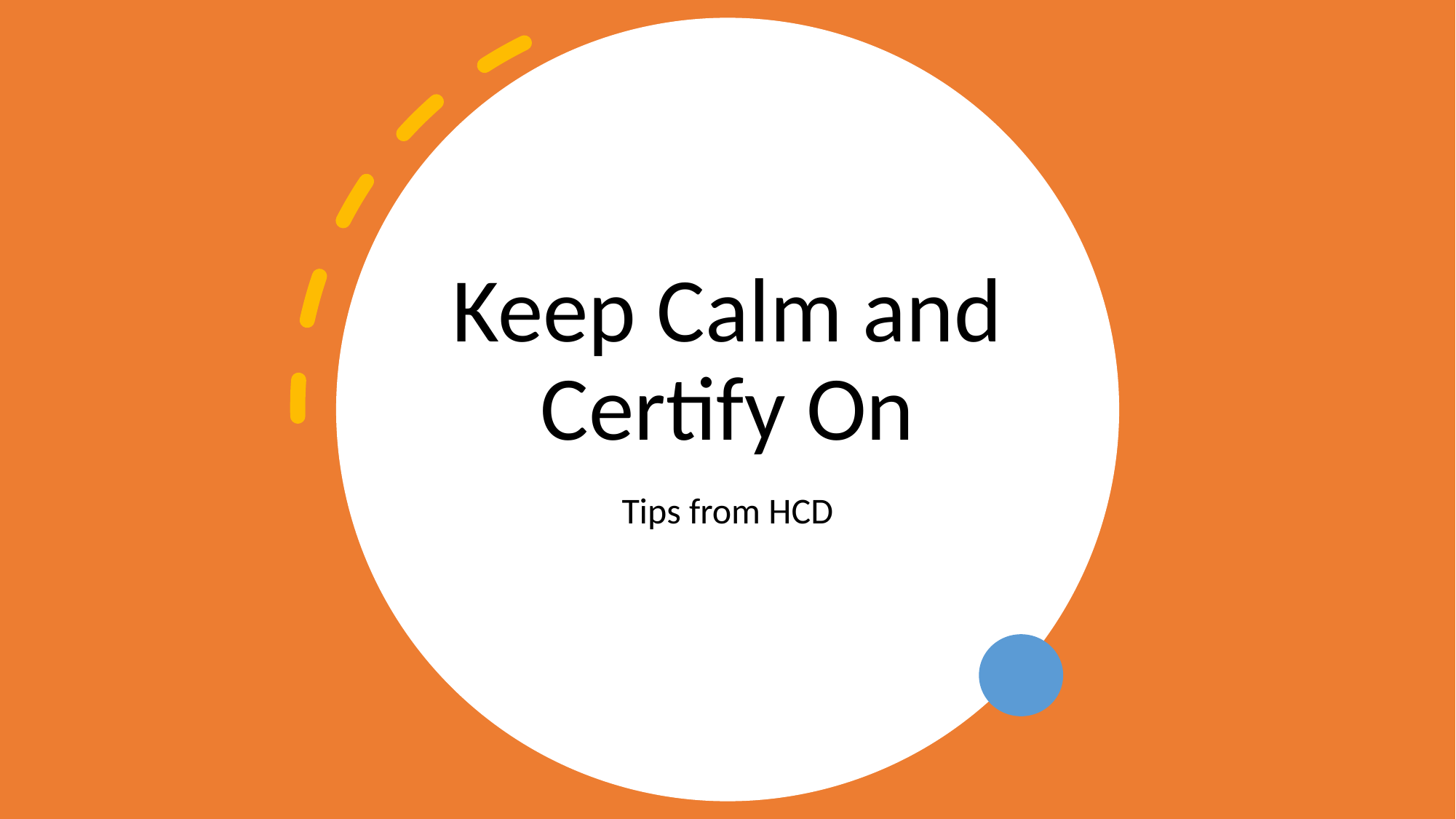

# Keep Calm and Certify On
Tips from HCD